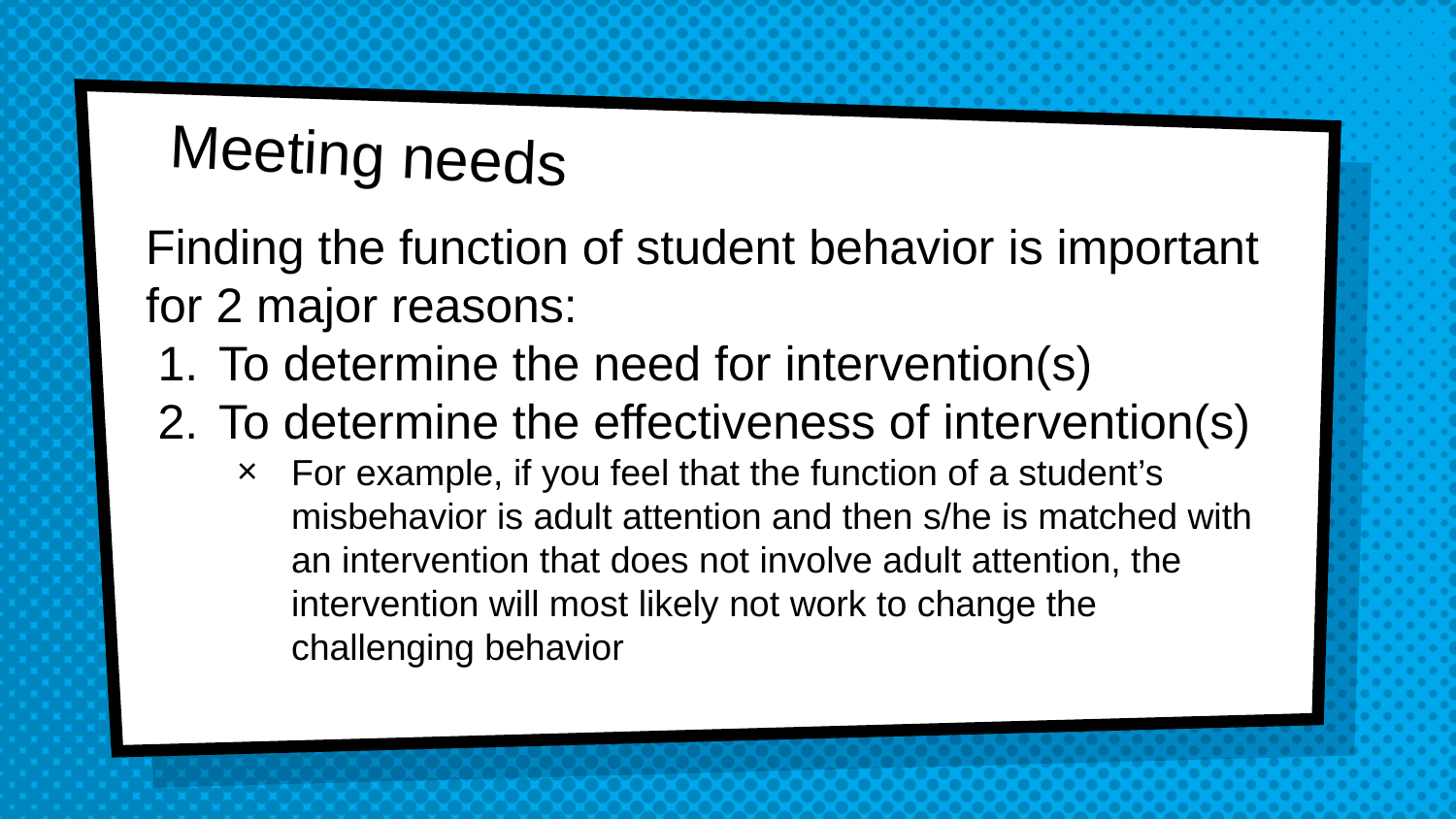

# Meeting needs
Finding the function of student behavior is important for 2 major reasons:
To determine the need for intervention(s)
To determine the effectiveness of intervention(s)
For example, if you feel that the function of a student’s misbehavior is adult attention and then s/he is matched with an intervention that does not involve adult attention, the intervention will most likely not work to change the challenging behavior